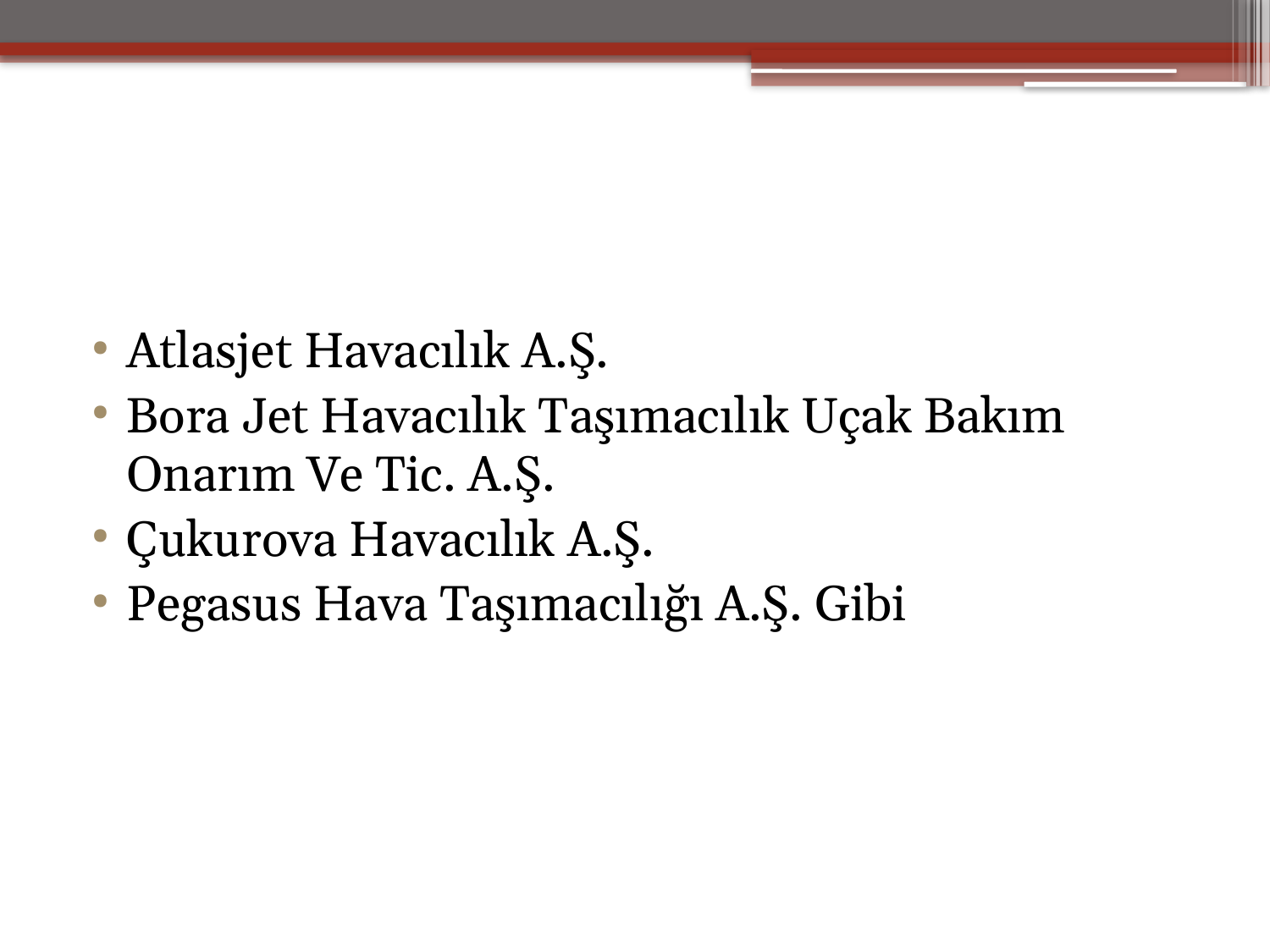

Atlasjet Havacılık A.Ş.
Bora Jet Havacılık Taşımacılık Uçak Bakım Onarım Ve Tic. A.Ş.
Çukurova Havacılık A.Ş.
Pegasus Hava Taşımacılığı A.Ş. Gibi